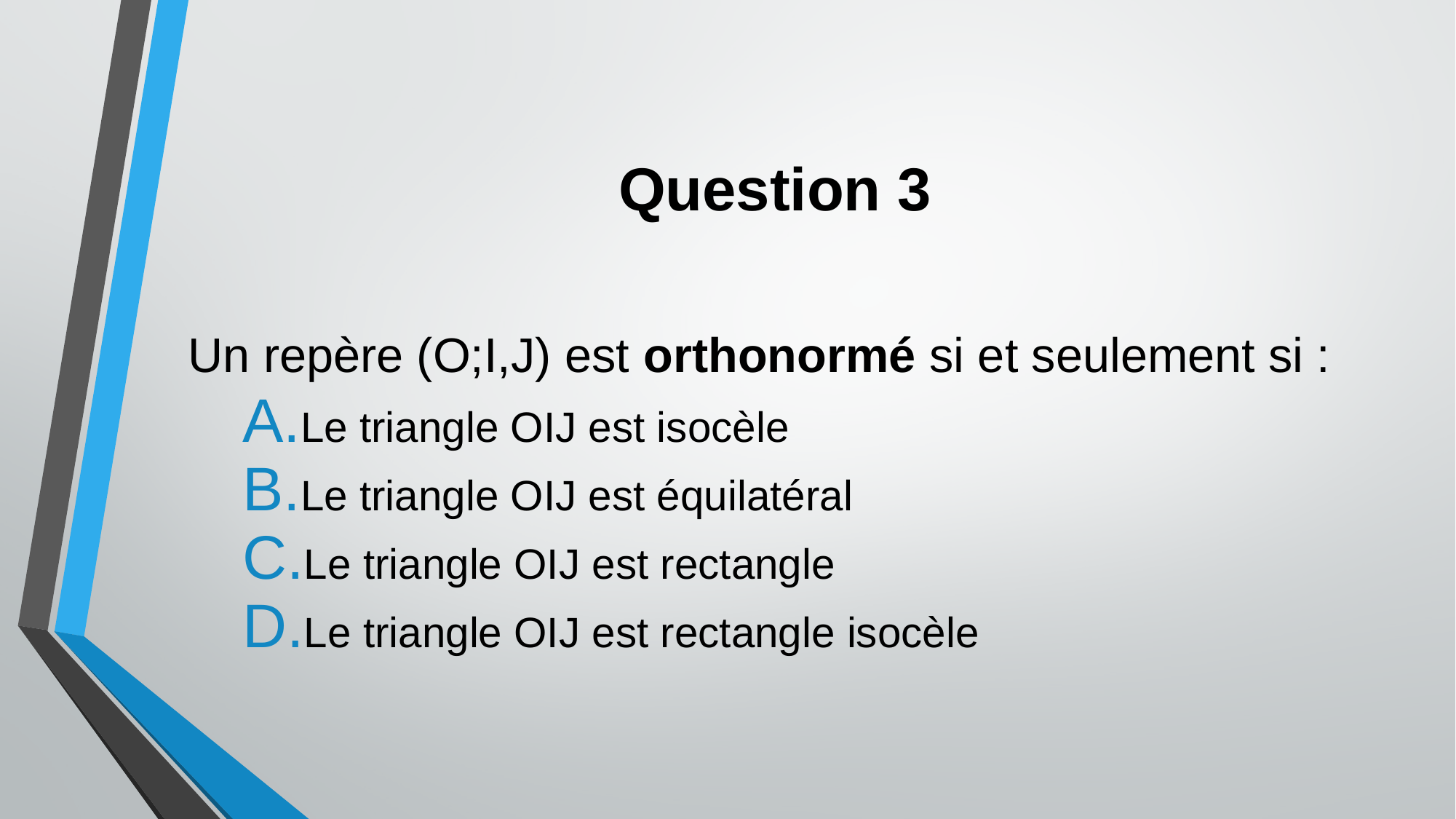

# Question 3
Un repère (O;I,J) est orthonormé si et seulement si :
Le triangle OIJ est isocèle
Le triangle OIJ est équilatéral
Le triangle OIJ est rectangle
Le triangle OIJ est rectangle isocèle